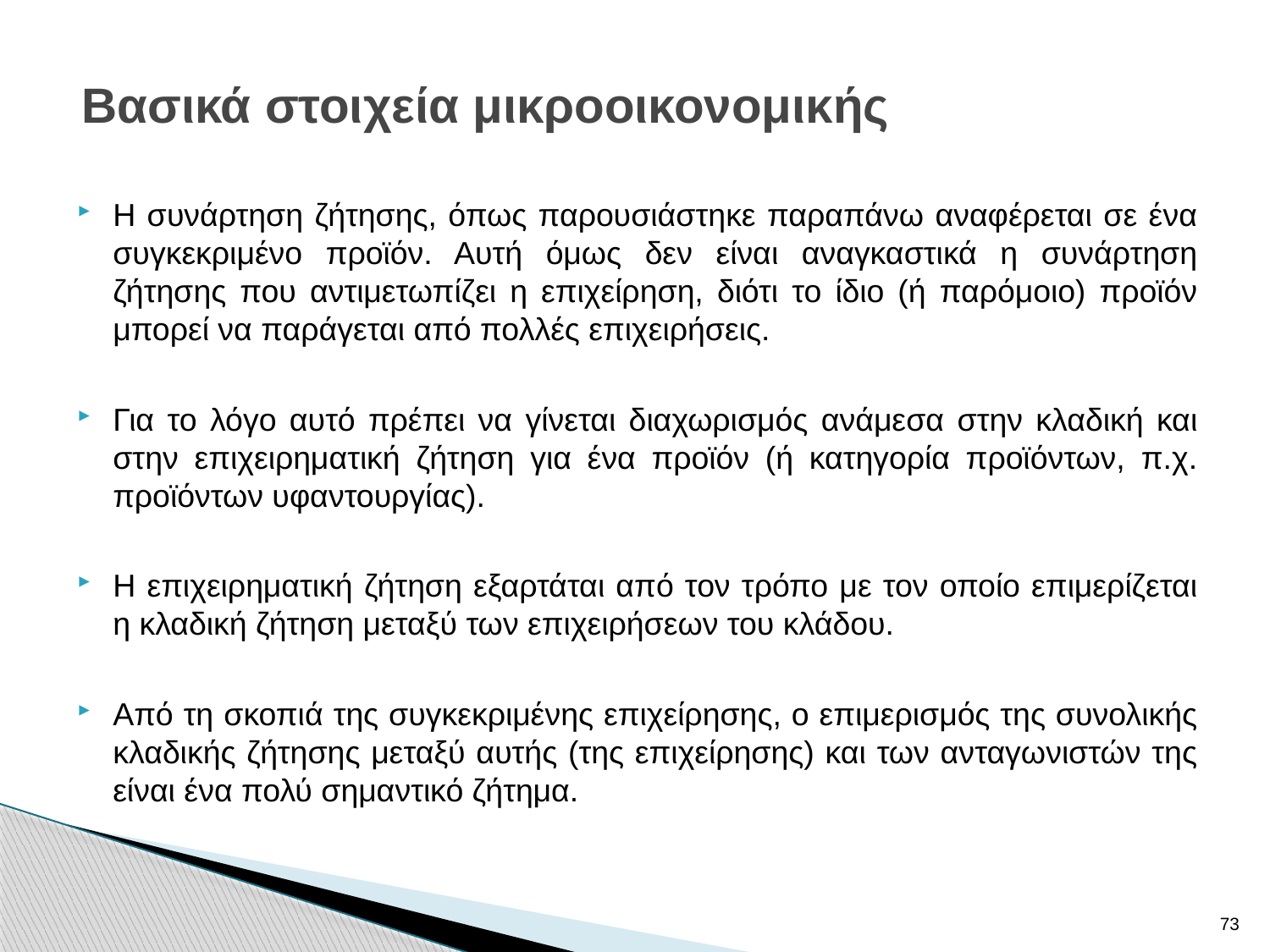

# Βασικά στοιχεία μικροοικονομικής
Η συνάρτηση ζήτησης, όπως παρουσιάστηκε παραπάνω αναφέρεται σε ένα συγκεκριμένο προϊόν. Αυτή όμως δεν είναι αναγκαστικά η συνάρτηση ζήτησης που αντιμετωπίζει η επιχείρηση, διότι το ίδιο (ή παρόμοιο) προϊόν μπορεί να παράγεται από πολλές επιχειρήσεις.

Για το λόγο αυτό πρέπει να γίνεται διαχωρισμός ανάμεσα στην κλαδική και στην επιχειρηματική ζήτηση για ένα προϊόν (ή κατηγορία προϊόντων, π.χ. προϊόντων υφαντουργίας).

Η επιχειρηματική ζήτηση εξαρτάται από τον τρόπο με τον οποίο επιμερίζεται η κλαδική ζήτηση μεταξύ των επιχειρήσεων του κλάδου.

Από τη σκοπιά της συγκεκριμένης επιχείρησης, ο επιμερισμός της συνολικής κλαδικής ζήτησης μεταξύ αυτής (της επιχείρησης) και των ανταγωνιστών της είναι ένα πολύ σημαντικό ζήτημα.
73